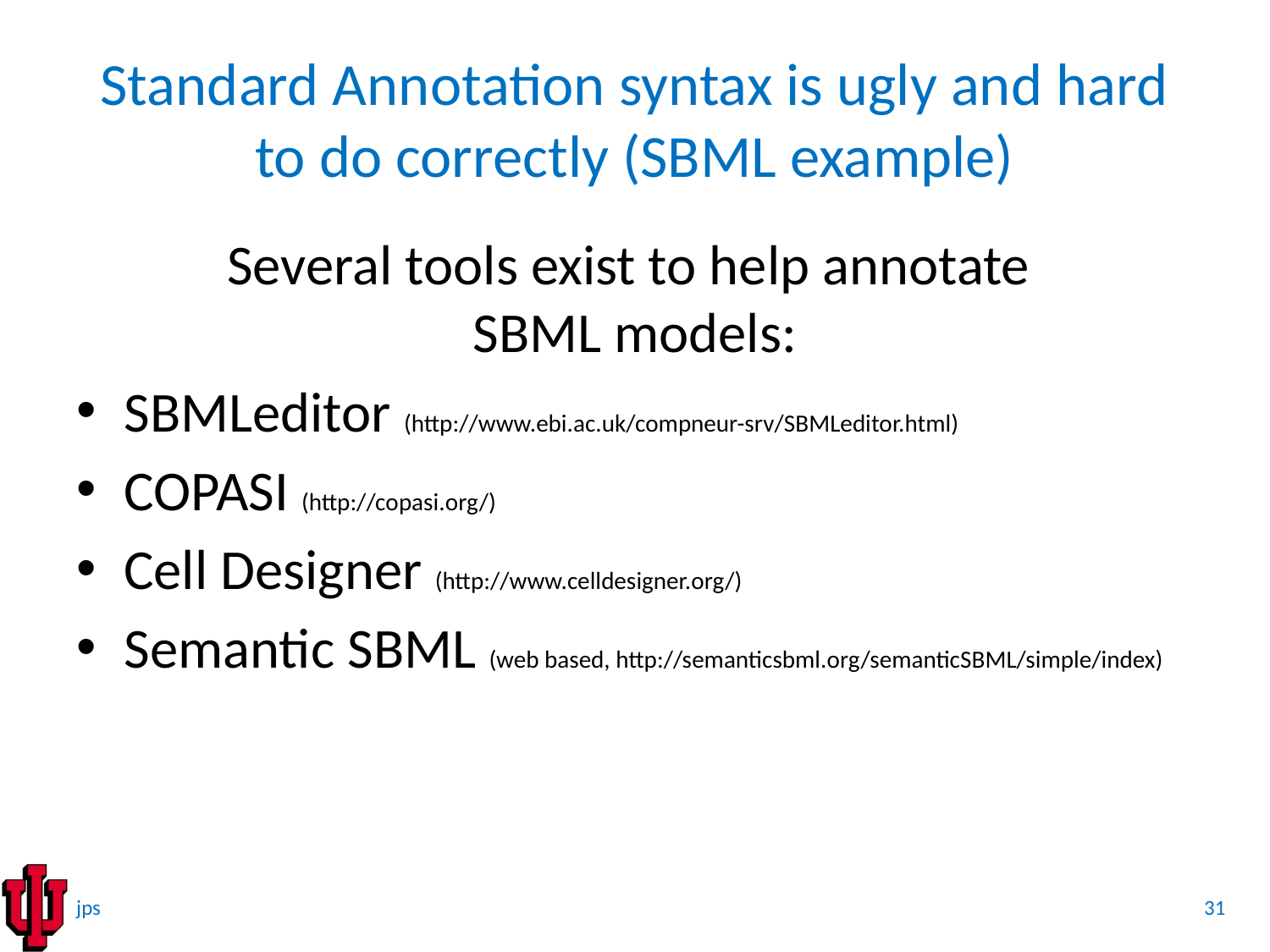

# Standard Annotation syntax is ugly and hard to do correctly (SBML example)
Several tools exist to help annotate
SBML models:
SBMLeditor (http://www.ebi.ac.uk/compneur-srv/SBMLeditor.html)
COPASI (http://copasi.org/)
Cell Designer (http://www.celldesigner.org/)
Semantic SBML (web based, http://semanticsbml.org/semanticSBML/simple/index)
31